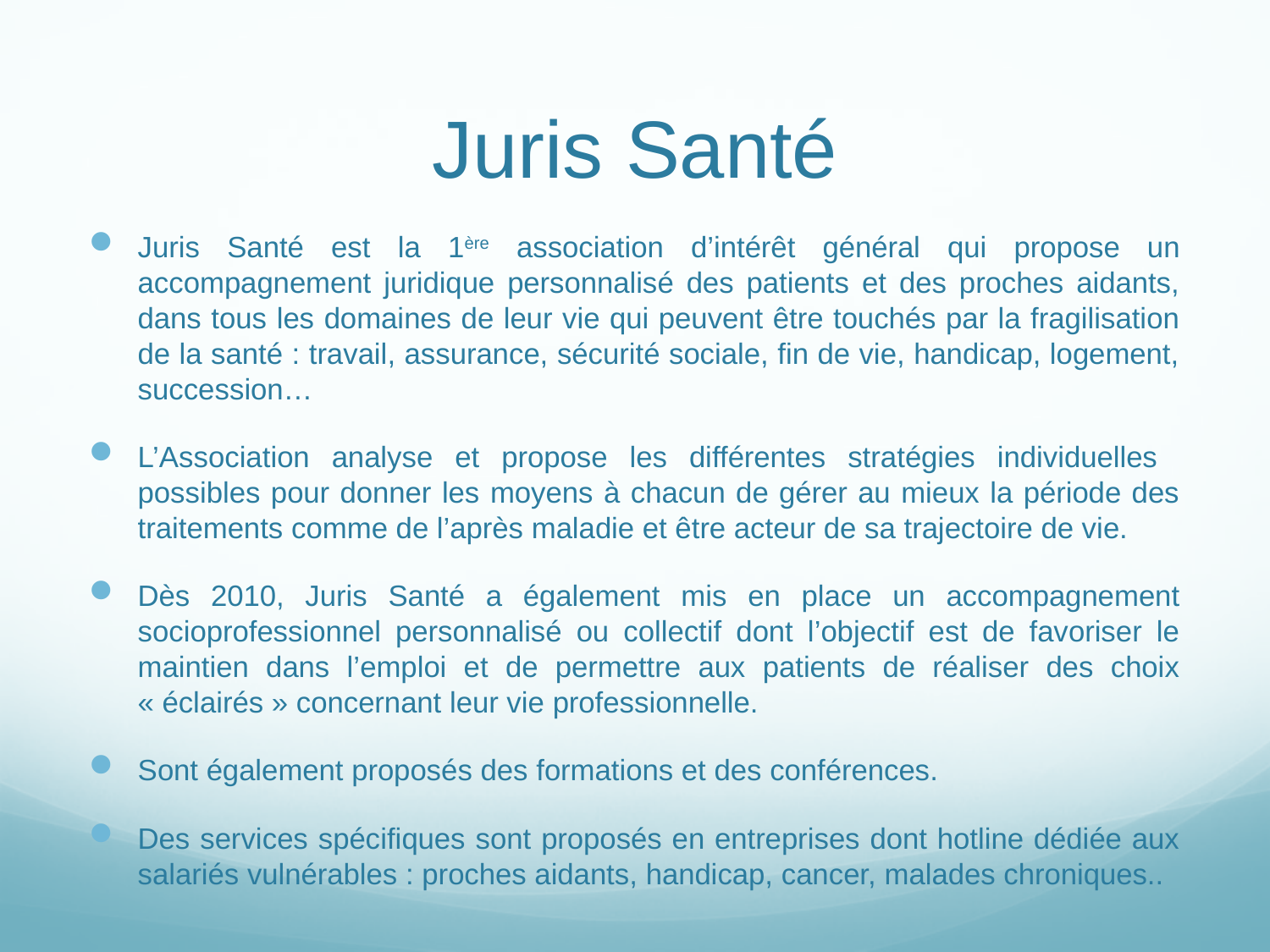

# Juris Santé
Juris Santé est la 1ère association d’intérêt général qui propose un accompagnement juridique personnalisé des patients et des proches aidants, dans tous les domaines de leur vie qui peuvent être touchés par la fragilisation de la santé : travail, assurance, sécurité sociale, fin de vie, handicap, logement, succession…
L’Association analyse et propose les différentes stratégies individuelles  possibles pour donner les moyens à chacun de gérer au mieux la période des traitements comme de l’après maladie et être acteur de sa trajectoire de vie.
Dès 2010, Juris Santé a également mis en place un accompagnement socioprofessionnel personnalisé ou collectif dont l’objectif est de favoriser le maintien dans l’emploi et de permettre aux patients de réaliser des choix « éclairés » concernant leur vie professionnelle.
Sont également proposés des formations et des conférences.
Des services spécifiques sont proposés en entreprises dont hotline dédiée aux salariés vulnérables : proches aidants, handicap, cancer, malades chroniques..